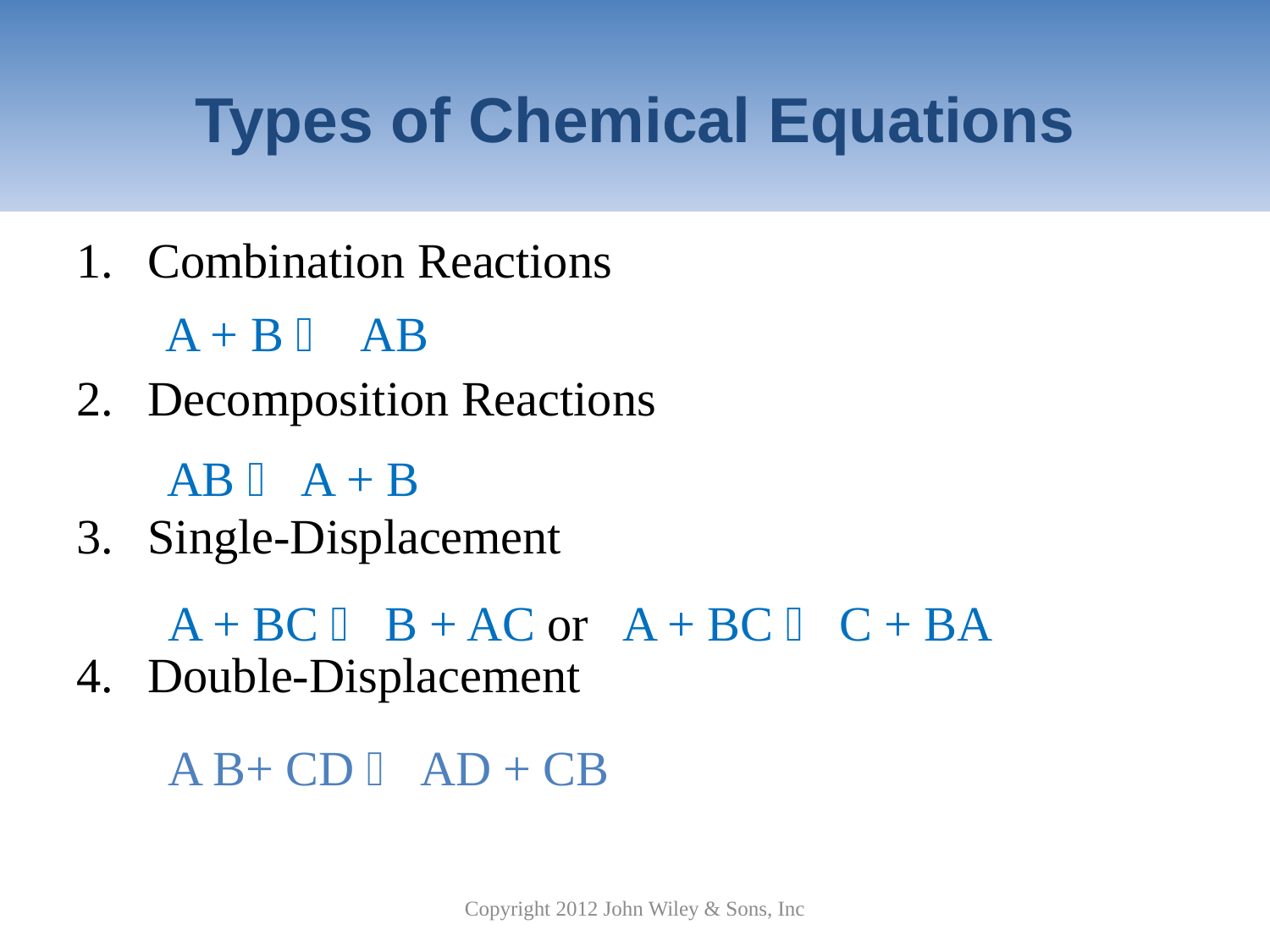

# Types of Chemical Equations
Combination Reactions

Decomposition Reactions

Single-Displacement

Double-Displacement
A + B →  AB
AB → A + B
A + BC → B + AC or
A + BC → C + BA
A B+ CD → AD + CB
Copyright 2012 John Wiley & Sons, Inc